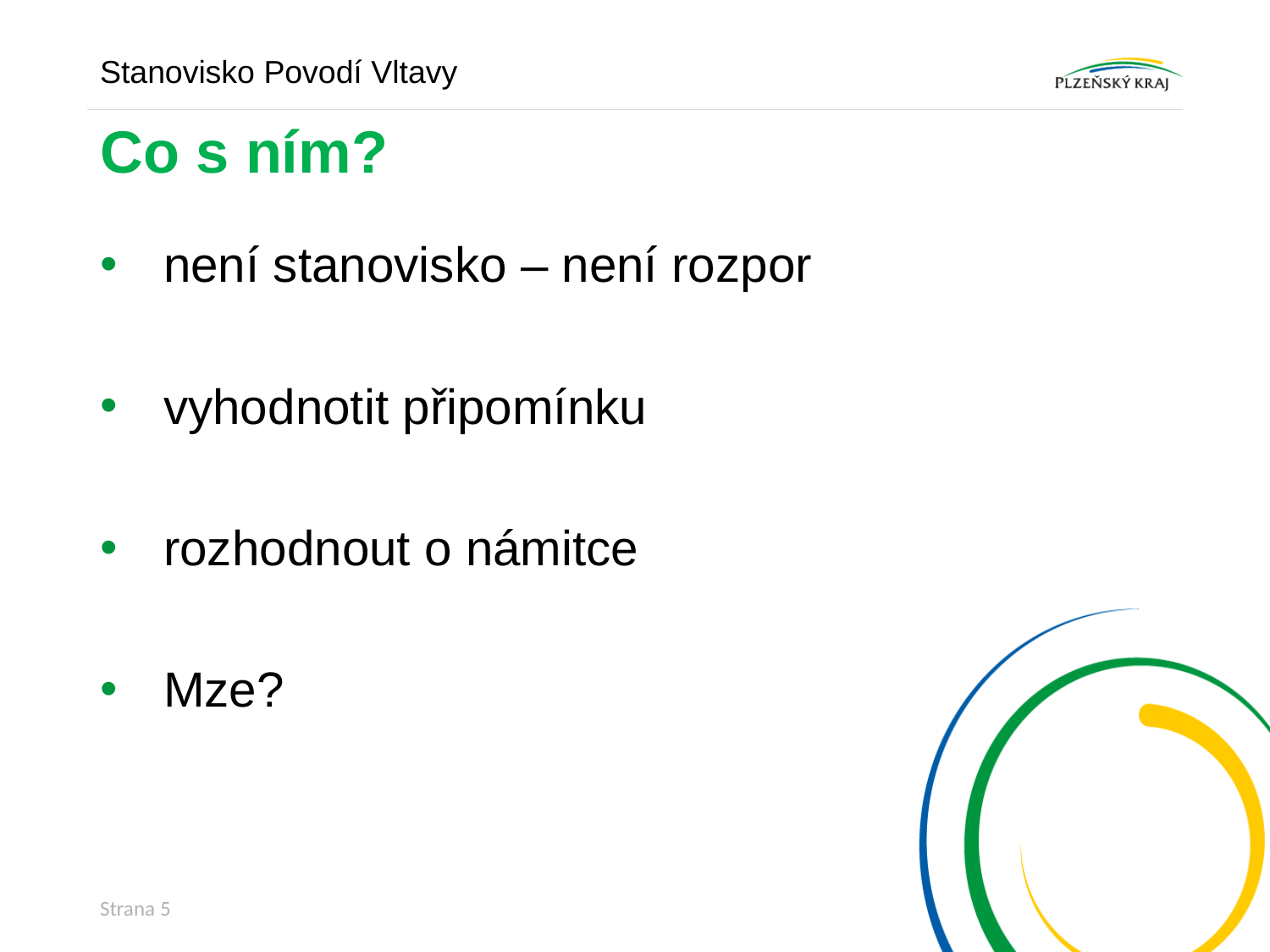

Stanovisko Povodí Vltavy
# Co s ním?
není stanovisko – není rozpor

vyhodnotit připomínku

rozhodnout o námitce

Mze?

Strana 5